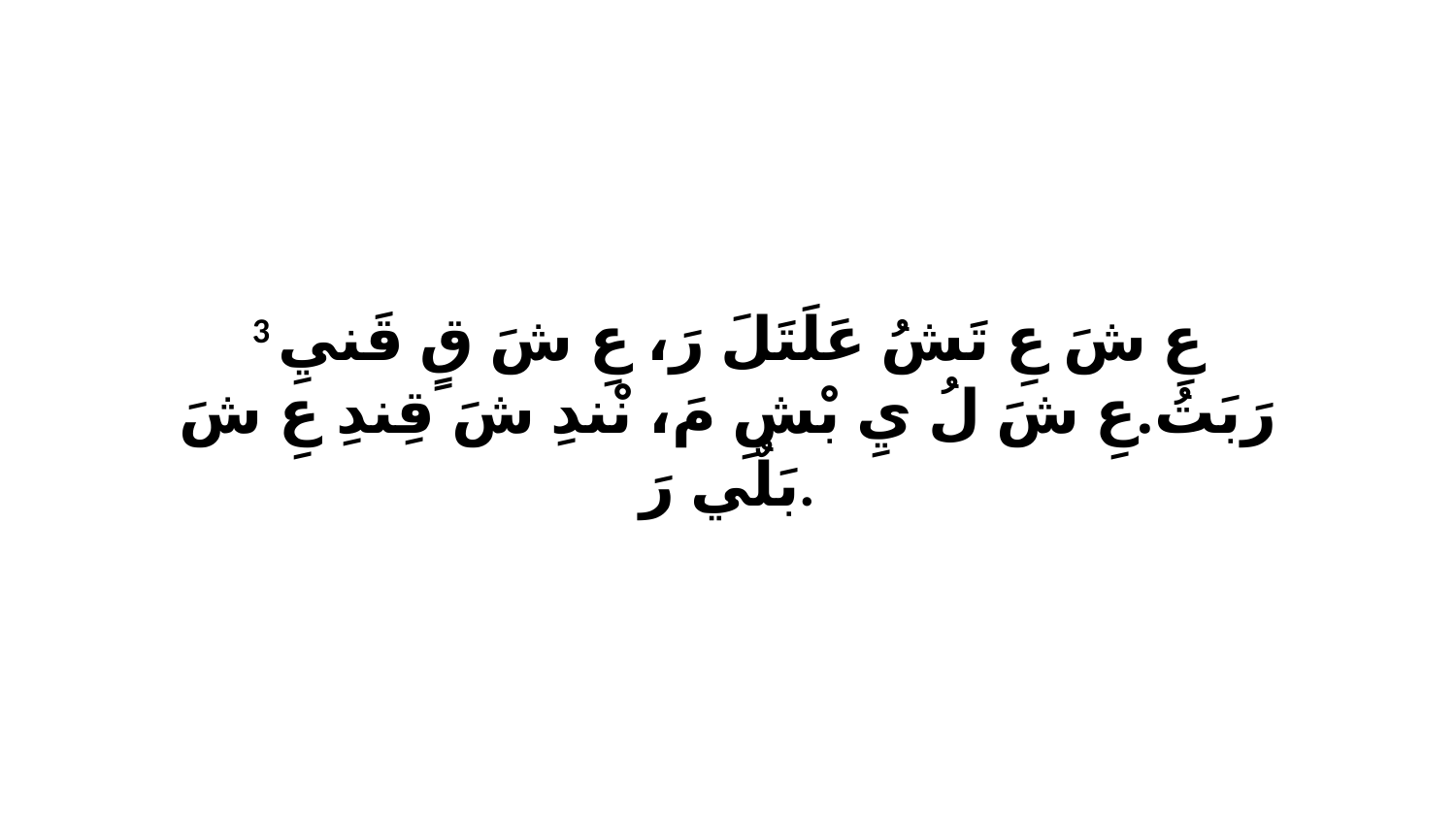

3 عِ شَ عِ تَشُ عَلَتَلَ رَ، عِ شَ قٍ قَنيِ رَبَتُ.عِ شَ لُ يِ بْشِ مَ، نْندِ شَ قِندِ عِ شَ بَلٌي رَ.